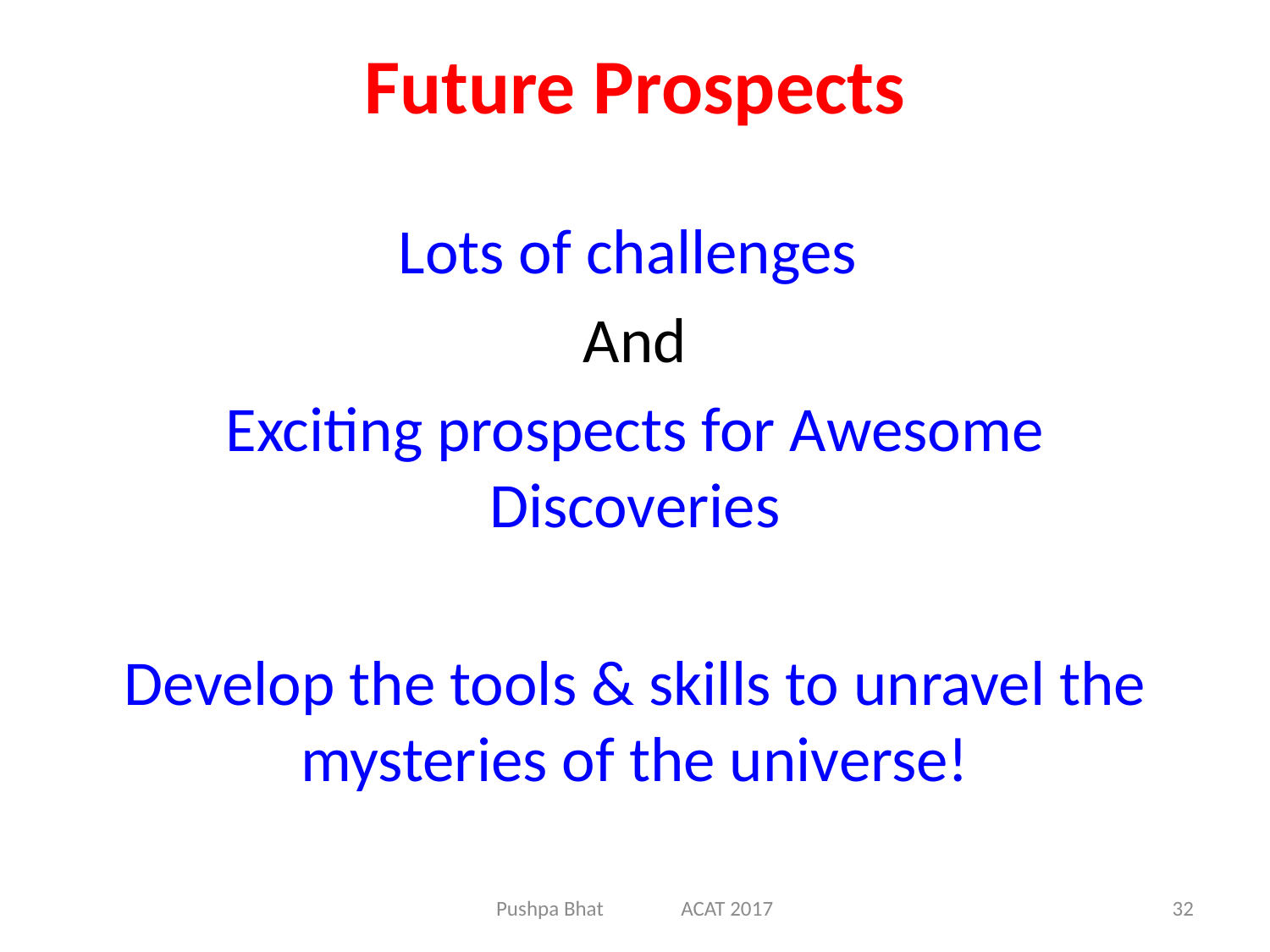

# Future Prospects
Lots of challenges
And
Exciting prospects for Awesome Discoveries

Develop the tools & skills to unravel the mysteries of the universe!

Pushpa Bhat                ACAT 2017
32